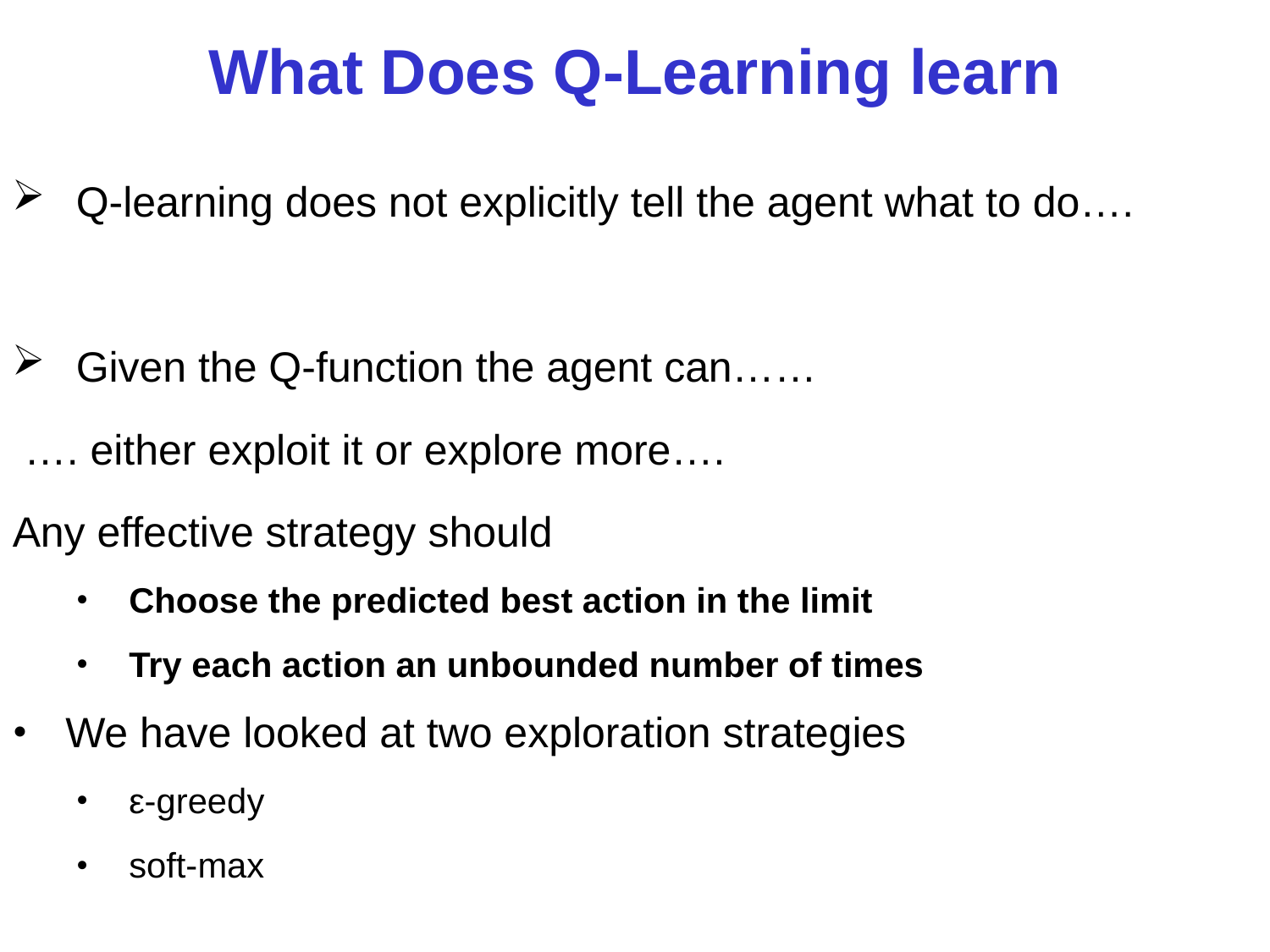

# What Does Q-Learning learn
Q-learning does not explicitly tell the agent what to do….

Given the Q-function the agent can……
 …. either exploit it or explore more….
Any effective strategy should
Choose the predicted best action in the limit
Try each action an unbounded number of times
We have looked at two exploration strategies
ε-greedy
soft-max

CPSC 422, Lecture 10
5